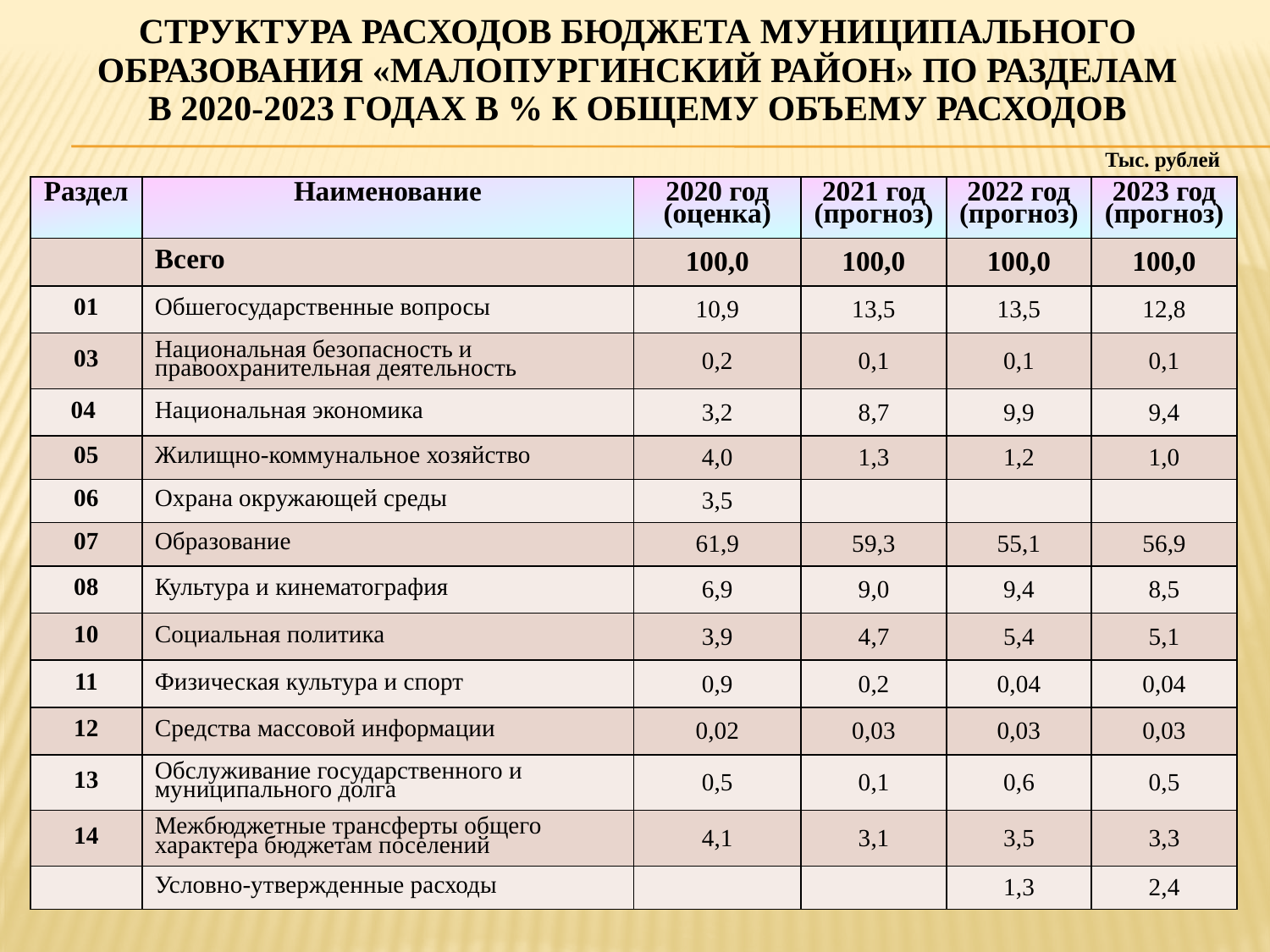

# Структура расходов бюджета муниципального образования «Малопургинский район» по разделам в 2020-2023 годах в % к общему объему расходов
Тыс. рублей
| Раздел | Наименование | 2020 год (оценка) | 2021 год (прогноз) | 2022 год (прогноз) | 2023 год (прогноз) |
| --- | --- | --- | --- | --- | --- |
|  | Всего | 100,0 | 100,0 | 100,0 | 100,0 |
| 01 | Обшегосударственные вопросы | 10,9 | 13,5 | 13,5 | 12,8 |
| 03 | Национальная безопасность и правоохранительная деятельность | 0,2 | 0,1 | 0,1 | 0,1 |
| 04 | Национальная экономика | 3,2 | 8,7 | 9,9 | 9,4 |
| 05 | Жилищно-коммунальное хозяйство | 4,0 | 1,3 | 1,2 | 1,0 |
| 06 | Охрана окружающей среды | 3,5 |  |  |  |
| 07 | Образование | 61,9 | 59,3 | 55,1 | 56,9 |
| 08 | Культура и кинематография | 6,9 | 9,0 | 9,4 | 8,5 |
| 10 | Социальная политика | 3,9 | 4,7 | 5,4 | 5,1 |
| 11 | Физическая культура и спорт | 0,9 | 0,2 | 0,04 | 0,04 |
| 12 | Средства массовой информации | 0,02 | 0,03 | 0,03 | 0,03 |
| 13 | Обслуживание государственного и муниципального долга | 0,5 | 0,1 | 0,6 | 0,5 |
| 14 | Межбюджетные трансферты общего характера бюджетам поселений | 4,1 | 3,1 | 3,5 | 3,3 |
|  | Условно-утвержденные расходы |  |  | 1,3 | 2,4 |